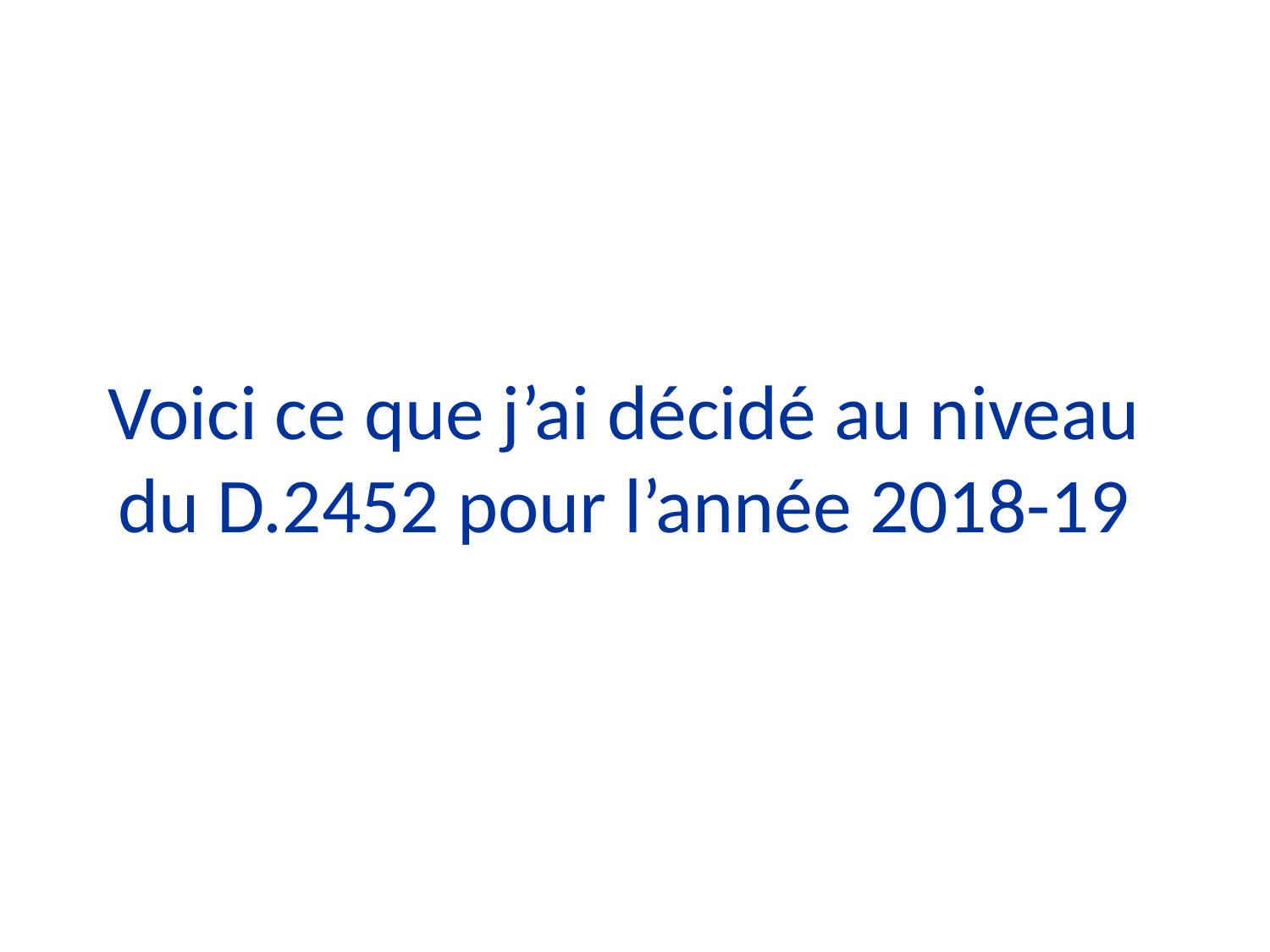

# Voici ce que j’ai décidé au niveau du D.2452 pour l’année 2018-19